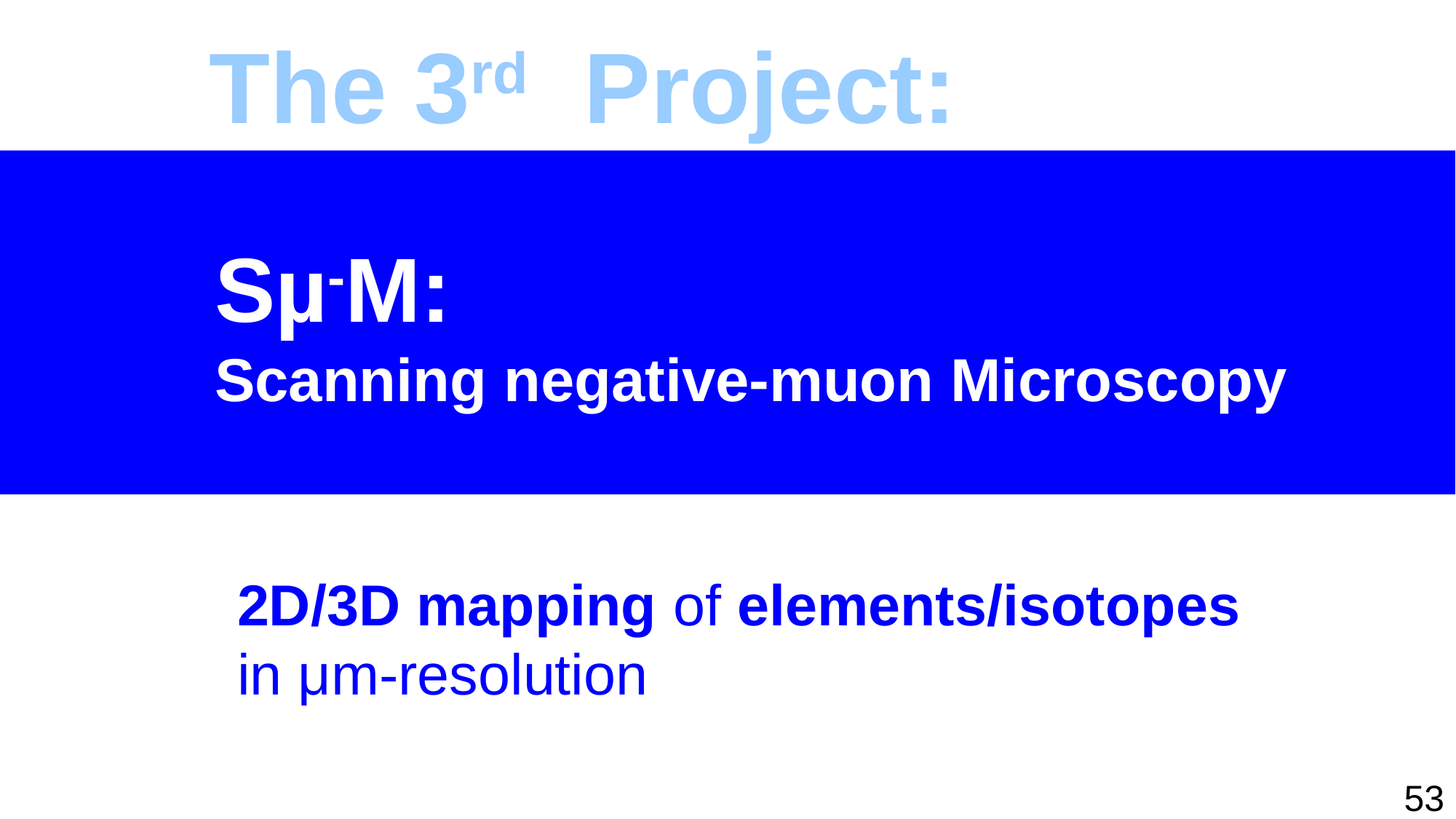

The 3rd  Project:
# Sµ-M: Scanning negative-muon Microscopy
2D/3D mapping of elements/isotopes
in μm-resolution
53